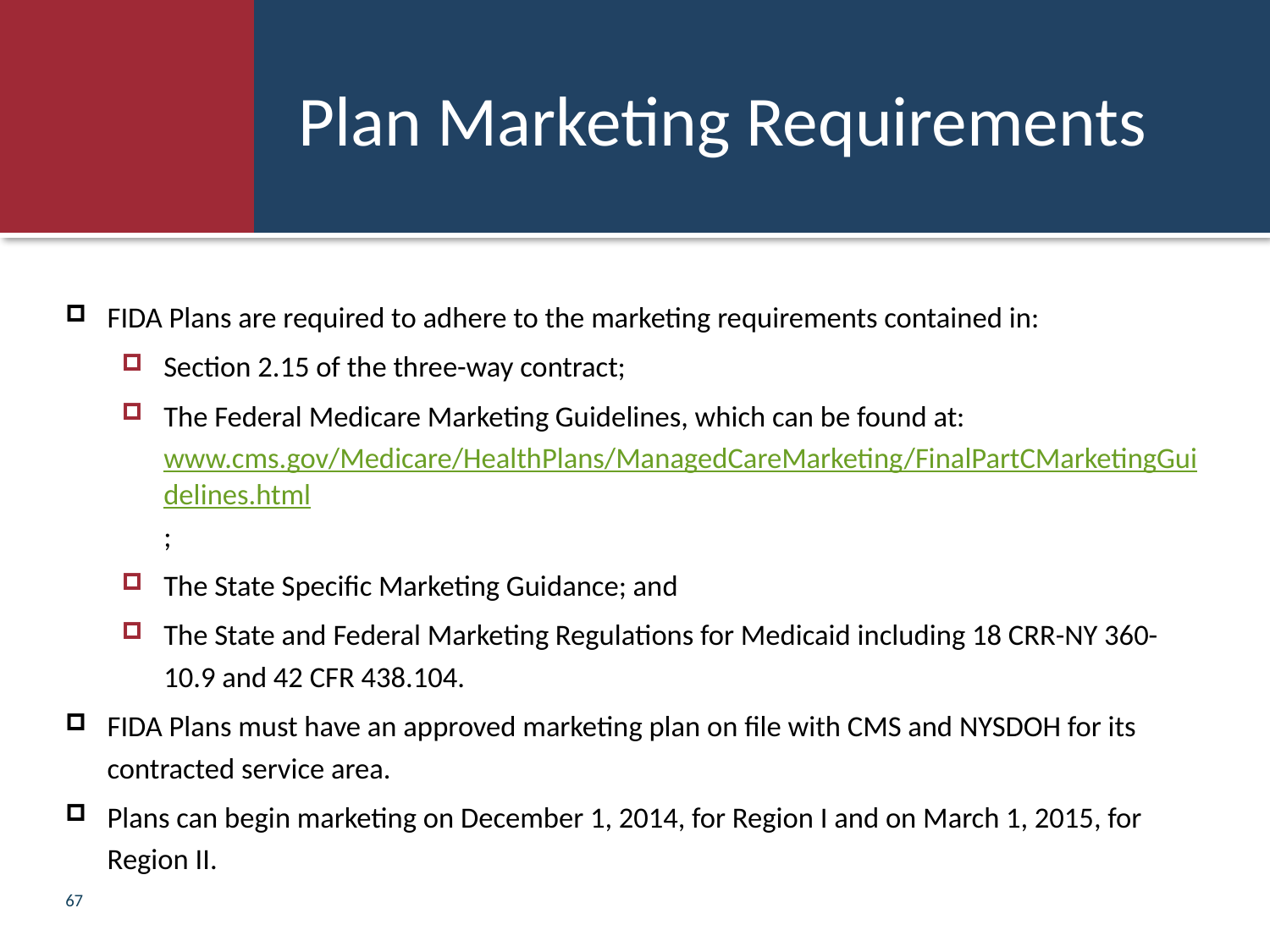

# Plan Marketing Requirements
FIDA Plans are required to adhere to the marketing requirements contained in:
Section 2.15 of the three-way contract;
The Federal Medicare Marketing Guidelines, which can be found at:  www.cms.gov/Medicare/HealthPlans/ManagedCareMarketing/FinalPartCMarketingGuidelines.html;
The State Specific Marketing Guidance; and
The State and Federal Marketing Regulations for Medicaid including 18 CRR-NY 360-10.9 and 42 CFR 438.104.
FIDA Plans must have an approved marketing plan on file with CMS and NYSDOH for its contracted service area.
Plans can begin marketing on December 1, 2014, for Region I and on March 1, 2015, for Region II.

67